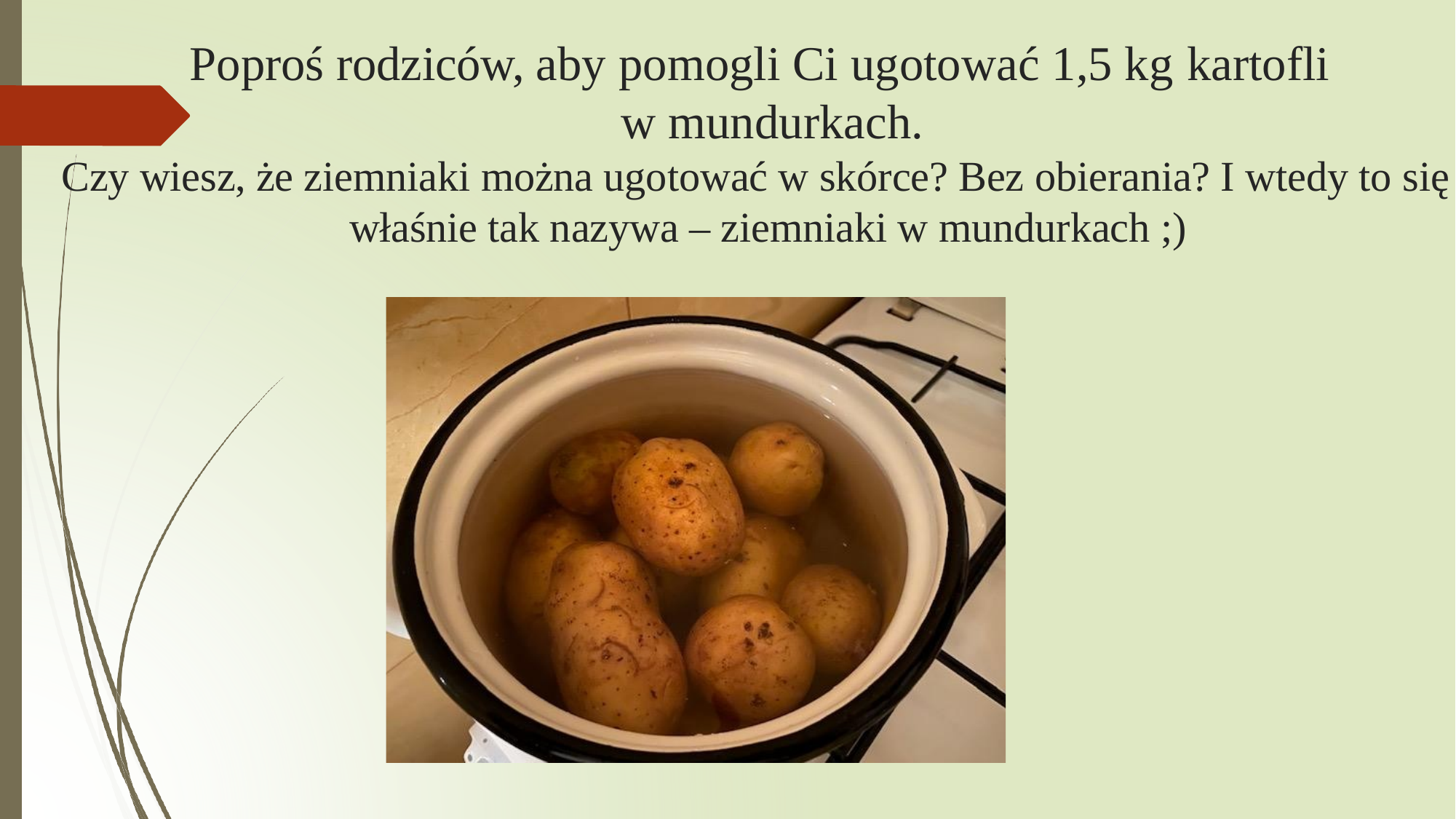

# Poproś rodziców, aby pomogli Ci ugotować 1,5 kg kartofli  w mundurkach.

Czy wiesz, że ziemniaki można ugotować w skórce? Bez obierania? I wtedy to się  właśnie tak nazywa – ziemniaki w mundurkach ;)